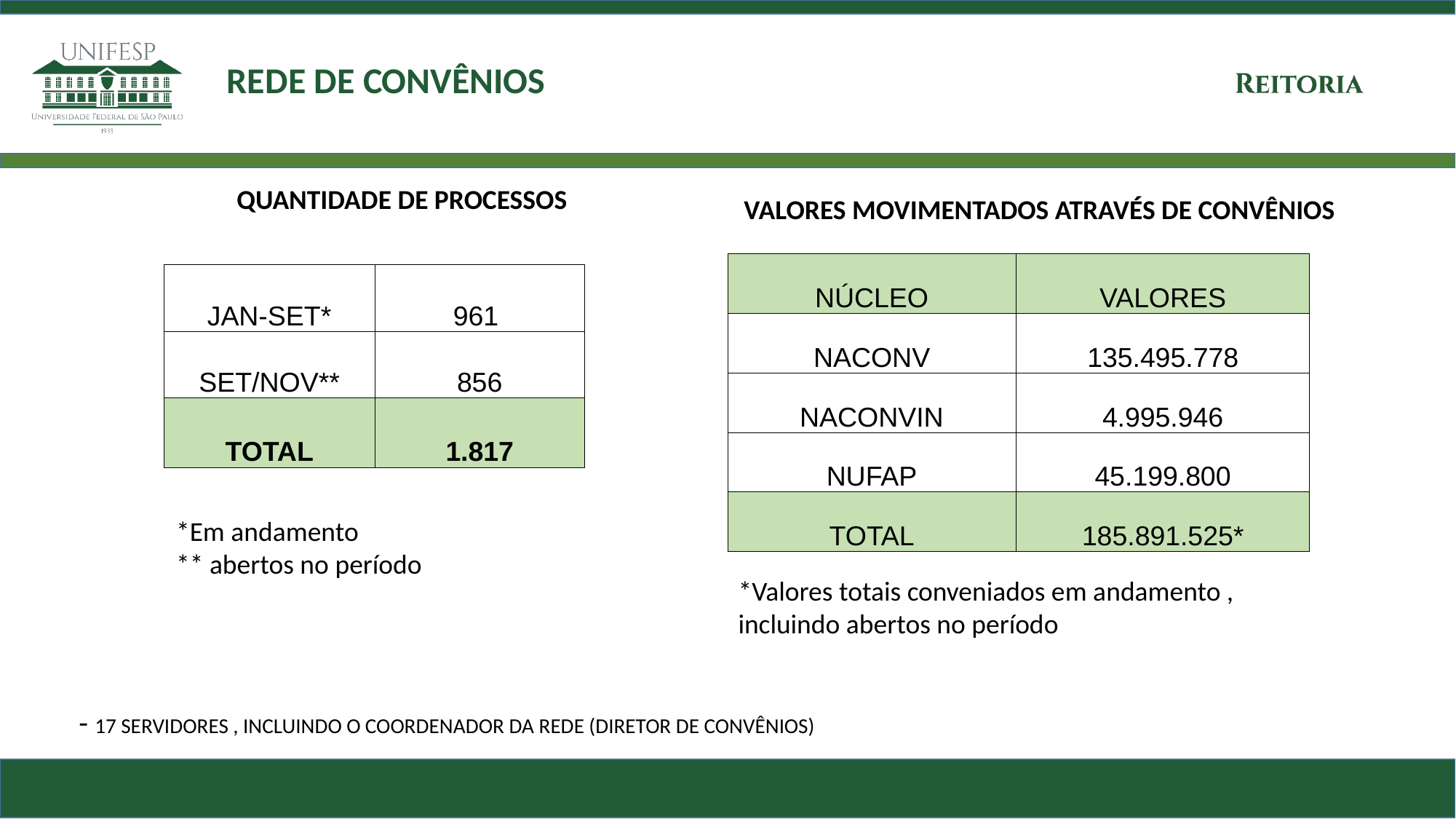

# REDE DE CONVÊNIOS
QUANTIDADE DE PROCESSOS
VALORES MOVIMENTADOS ATRAVÉS DE CONVÊNIOS

| NÚCLEO | VALORES |
| --- | --- |
| NACONV | 135.495.778 |
| NACONVIN | 4.995.946 |
| NUFAP | 45.199.800 |
| TOTAL | 185.891.525\* |
| JAN-SET\* | 961 |
| --- | --- |
| SET/NOV\*\* | 856 |
| TOTAL | 1.817 |
*Em andamento
** abertos no período
*Valores totais conveniados em andamento ,
incluindo abertos no período

             - 17 SERVIDORES , INCLUINDO O COORDENADOR DA REDE (DIRETOR DE CONVÊNIOS)